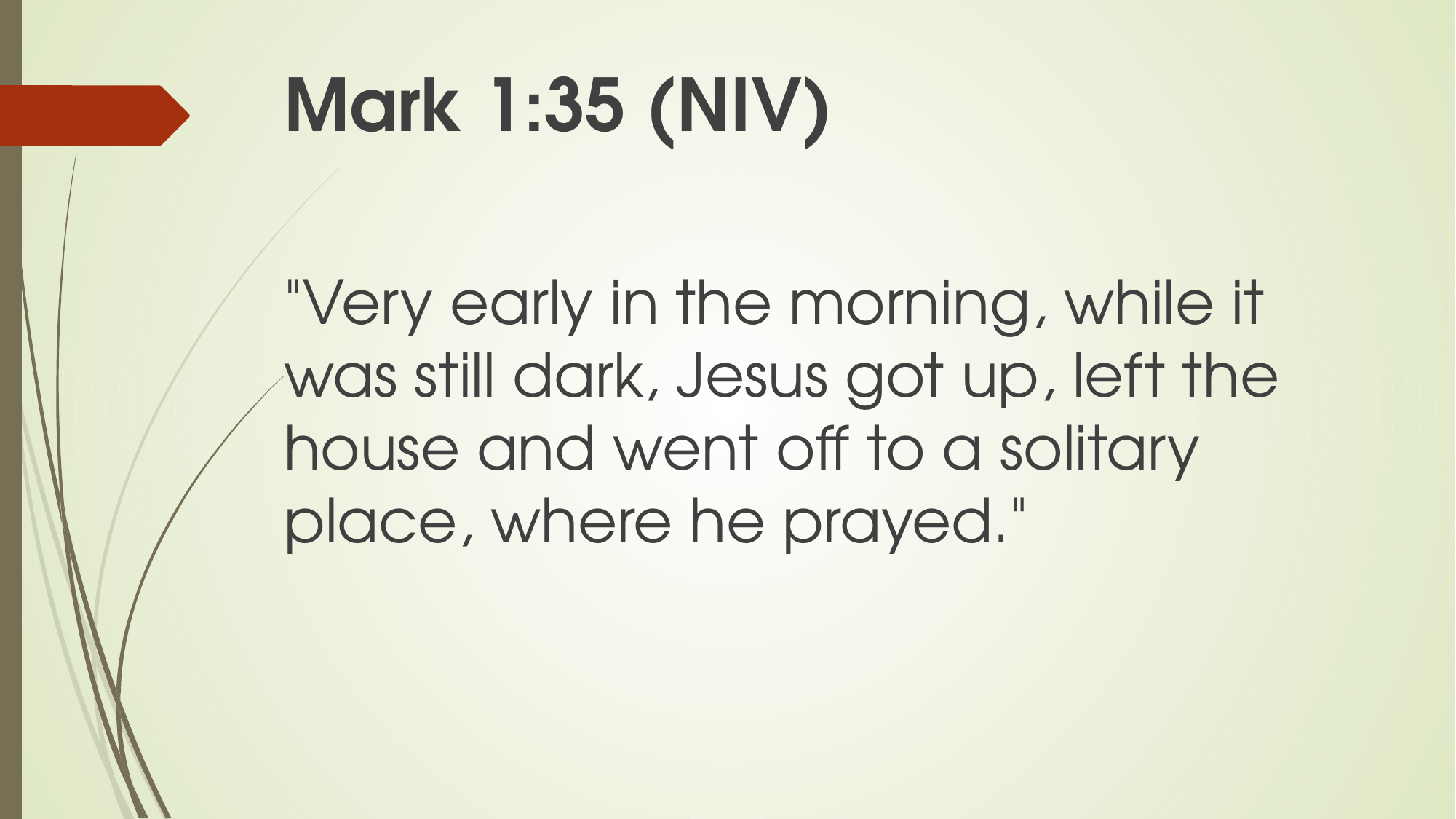

Mark 1:35 (NIV)

"Very early in the morning, while it was still dark, Jesus got up, left the house and went off to a solitary place, where he prayed."